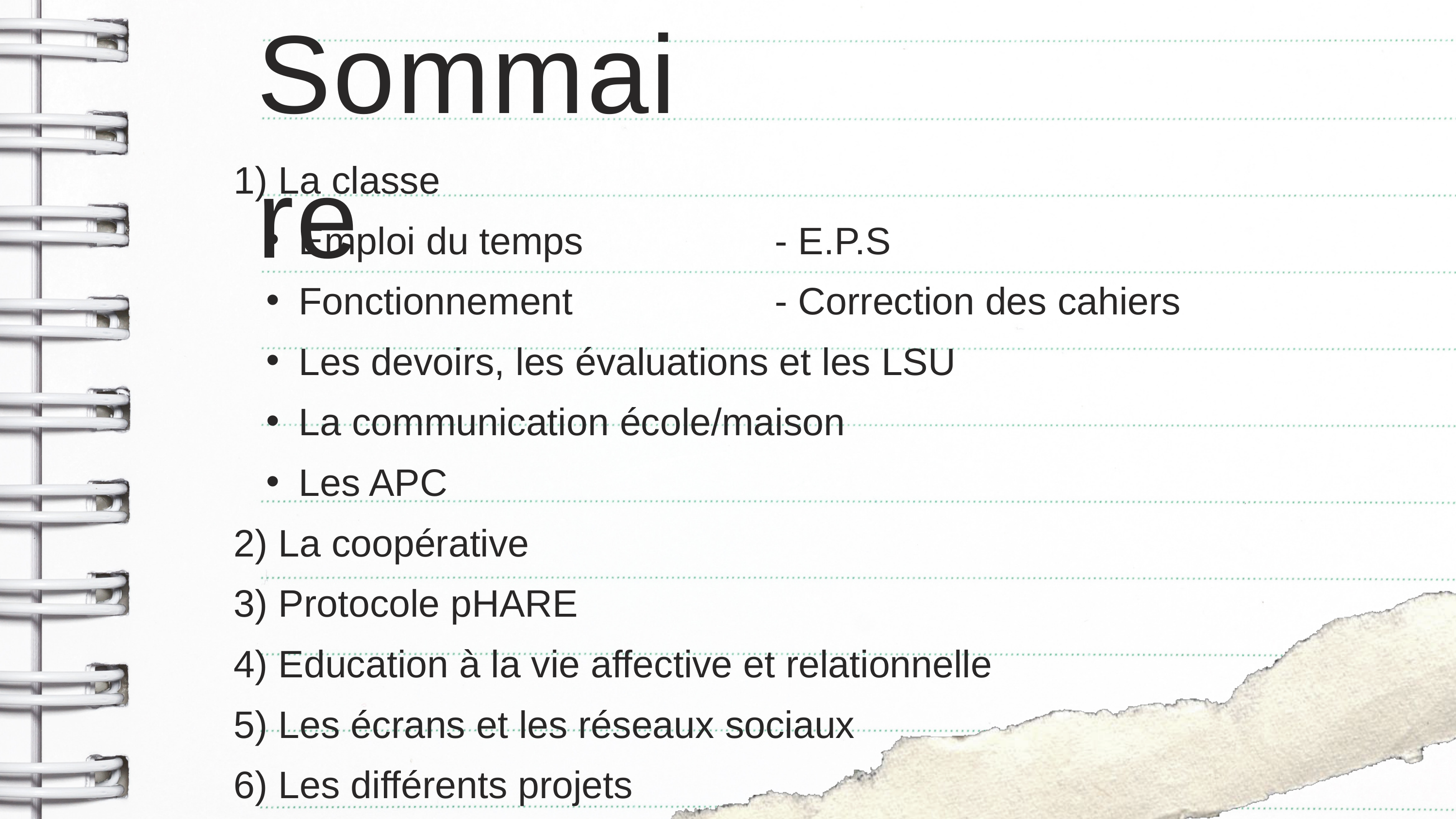

Sommaire
1) La classe
Emploi du temps                  - E.P.S
Fonctionnement                   - Correction des cahiers
Les devoirs, les évaluations et les LSU
La communication école/maison
Les APC
2) La coopérative
3) Protocole pHARE
4) Education à la vie affective et relationnelle
5) Les écrans et les réseaux sociaux
6) Les différents projets